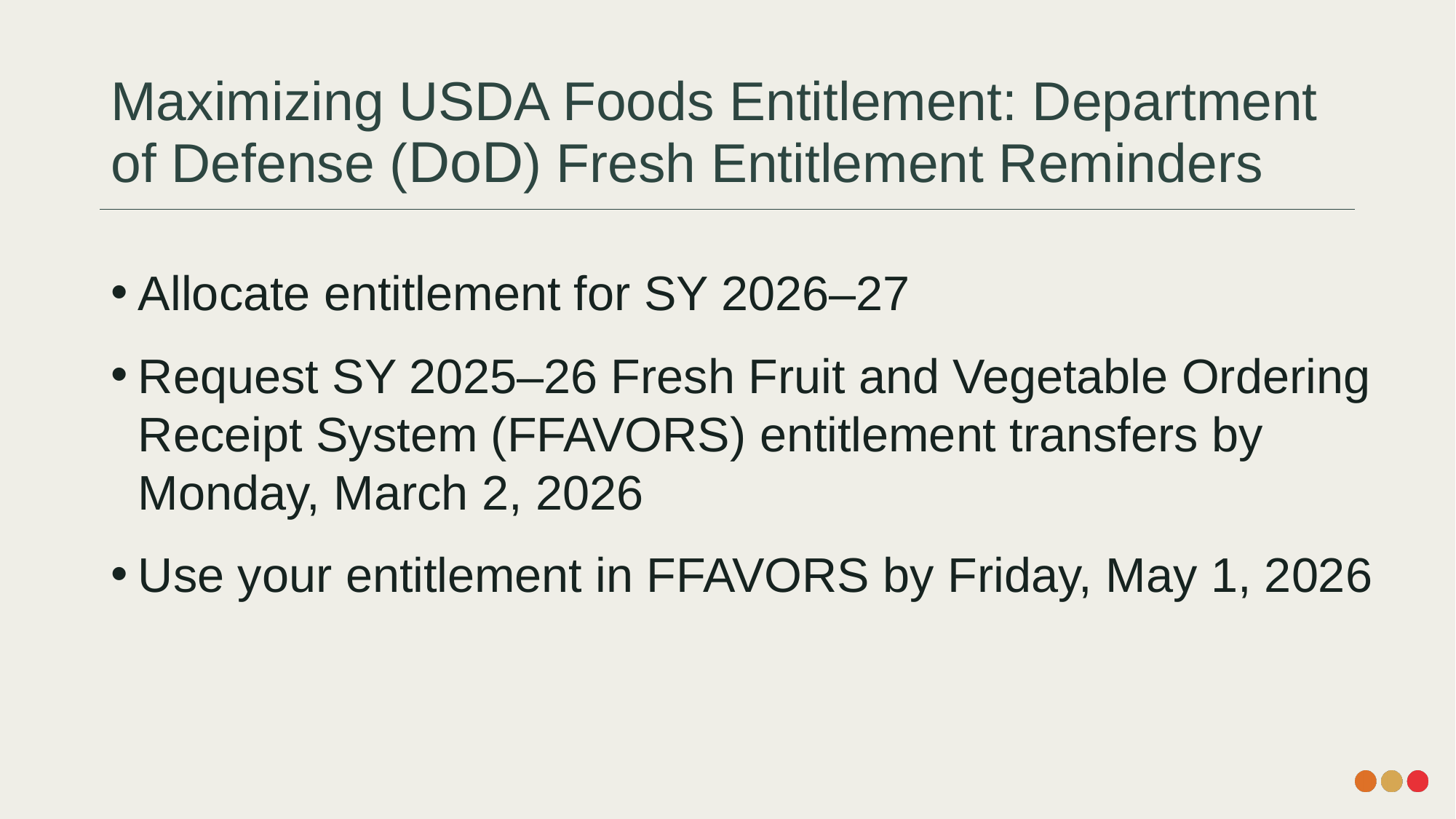

# Maximizing USDA Foods Entitlement: Department of Defense (DoD) Fresh Entitlement Reminders
Allocate entitlement for SY 2026–27
Request SY 2025–26 Fresh Fruit and Vegetable Ordering Receipt System (FFAVORS) entitlement transfers by Monday, March 2, 2026
Use your entitlement in FFAVORS by Friday, May 1, 2026